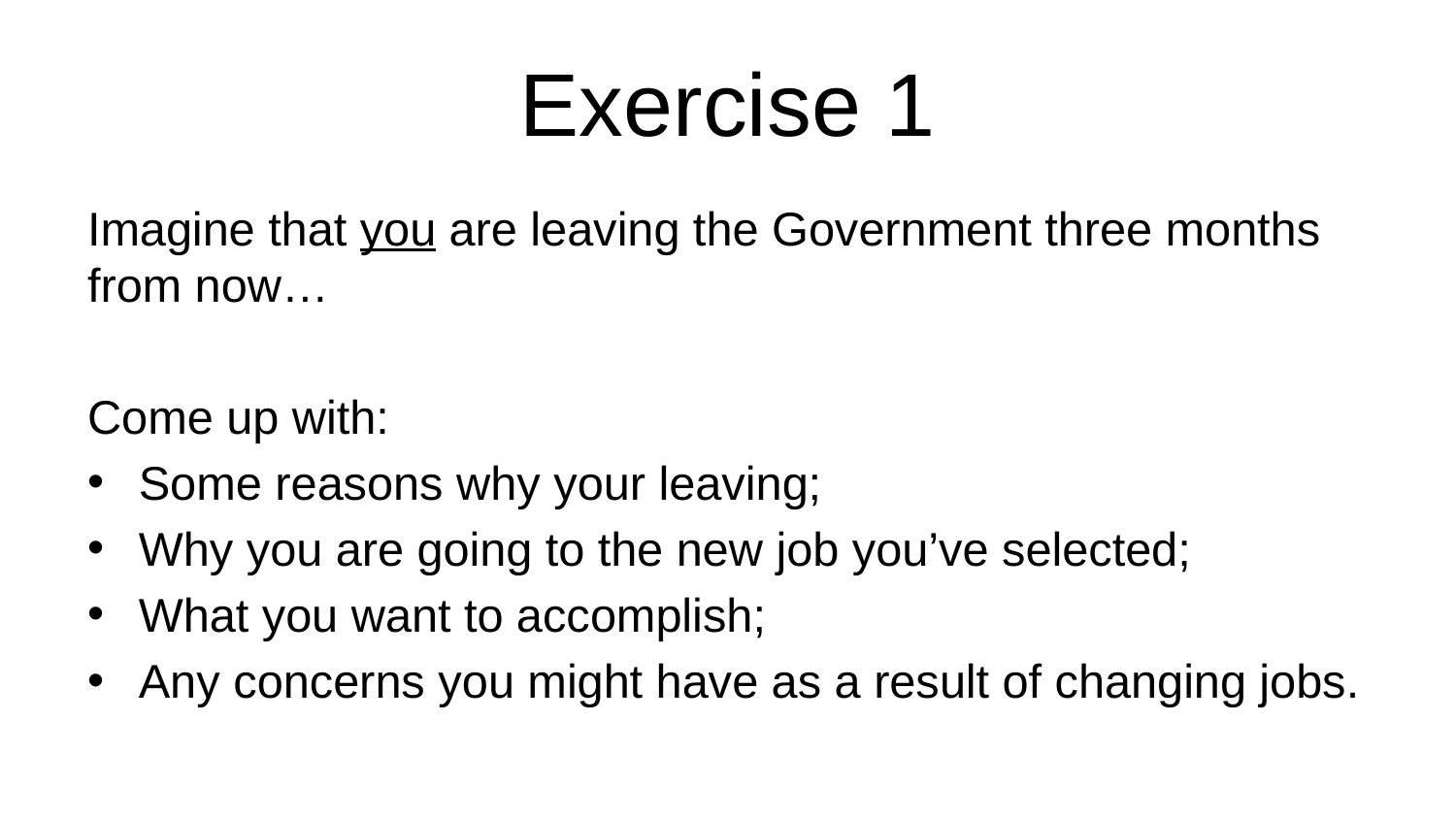

# Exercise 1
Imagine that you are leaving the Government three months from now…

Come up with:
Some reasons why your leaving;
Why you are going to the new job you’ve selected;
What you want to accomplish;
Any concerns you might have as a result of changing jobs.